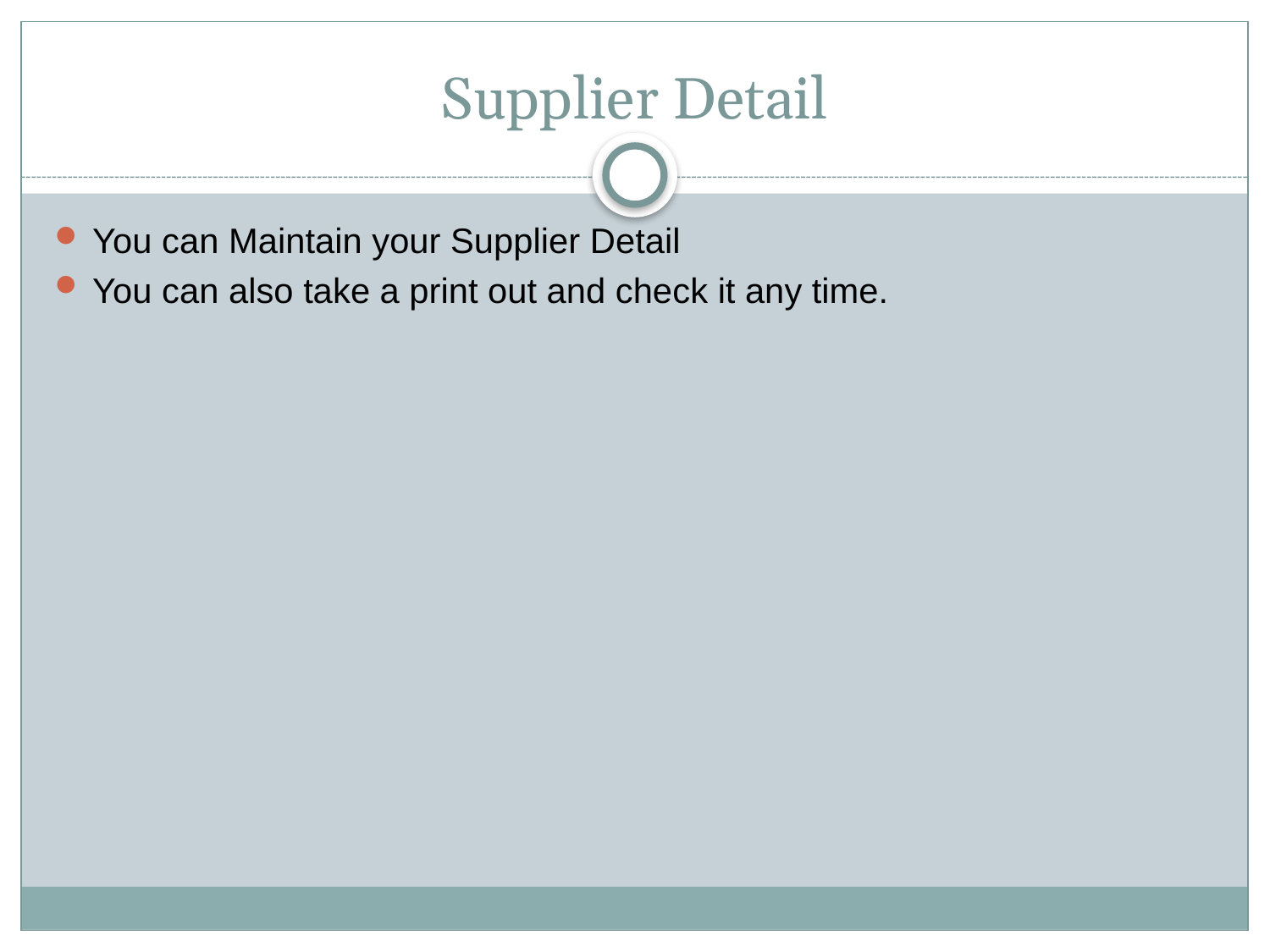

# Supplier Detail
You can Maintain your Supplier Detail
You can also take a print out and check it any time.